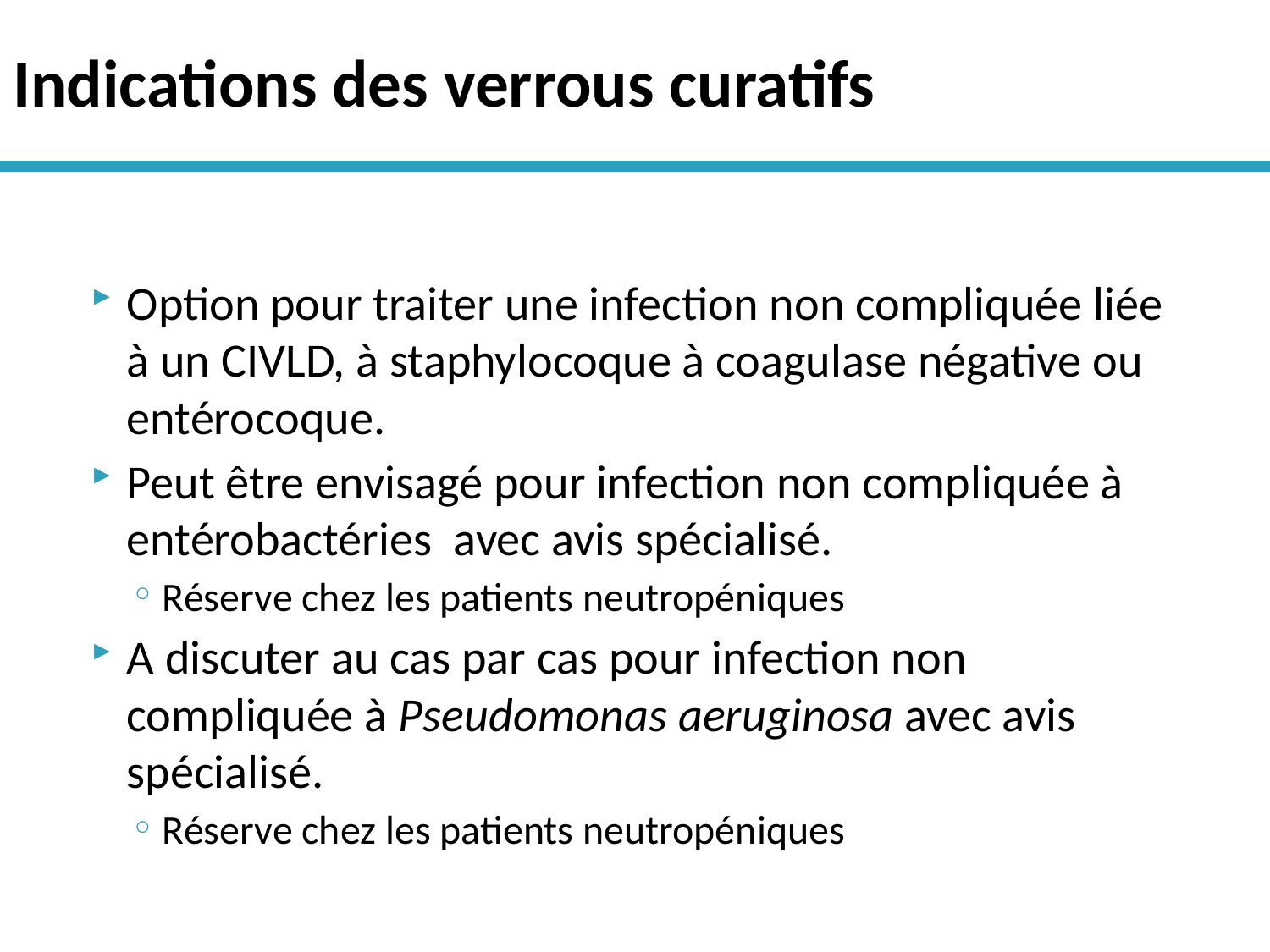

# Indications des verrous curatifs
Option pour traiter une infection non compliquée liée à un CIVLD, à staphylocoque à coagulase négative ou entérocoque.
Peut être envisagé pour infection non compliquée à entérobactéries  avec avis spécialisé.
Réserve chez les patients neutropéniques
A discuter au cas par cas pour infection non compliquée à Pseudomonas aeruginosa avec avis spécialisé.
Réserve chez les patients neutropéniques